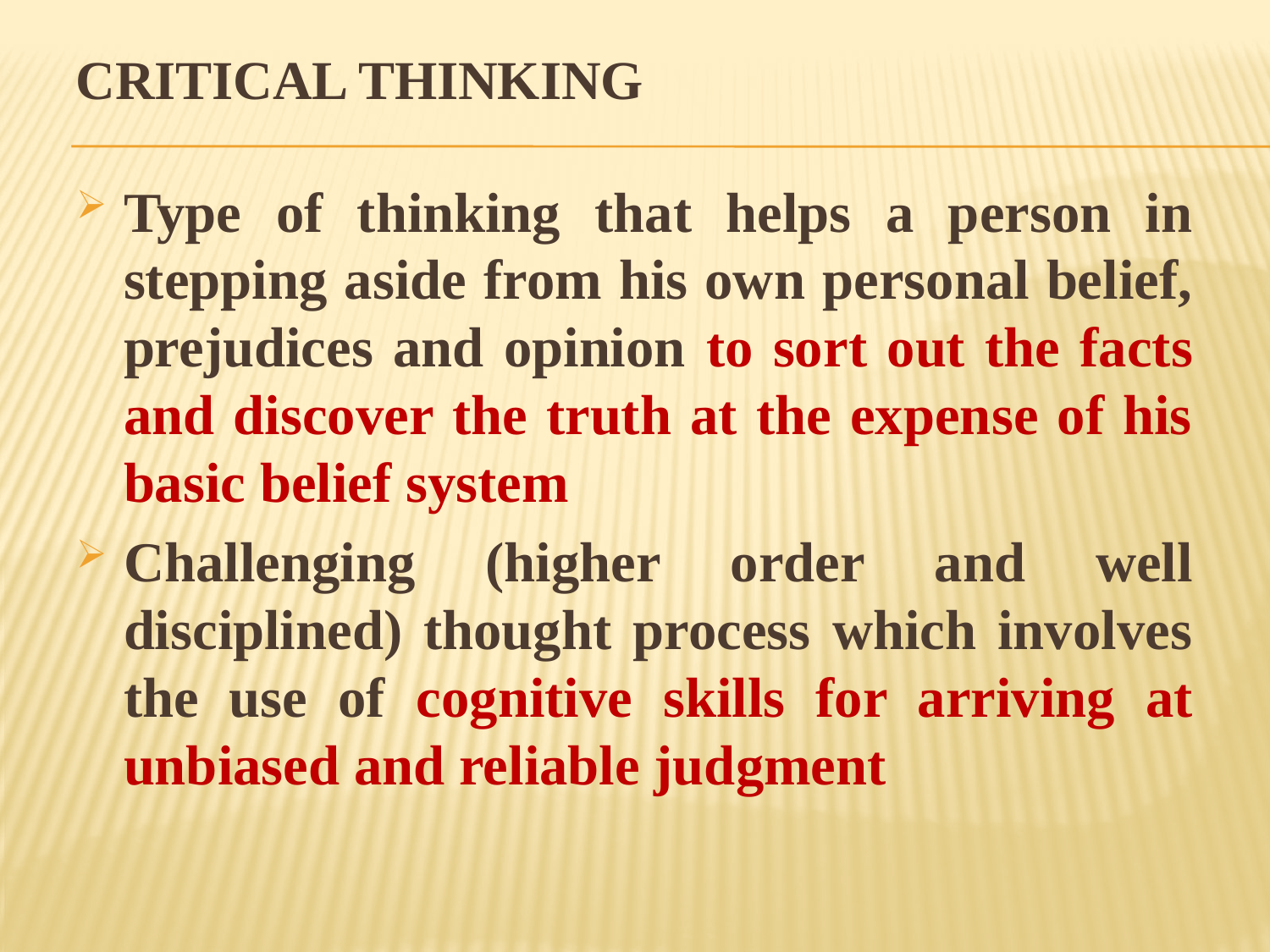

# Critical Thinking
Type of thinking that helps a person in stepping aside from his own personal belief, prejudices and opinion to sort out the facts and discover the truth at the expense of his basic belief system
Challenging (higher order and well disciplined) thought process which involves the use of cognitive skills for arriving at unbiased and reliable judgment